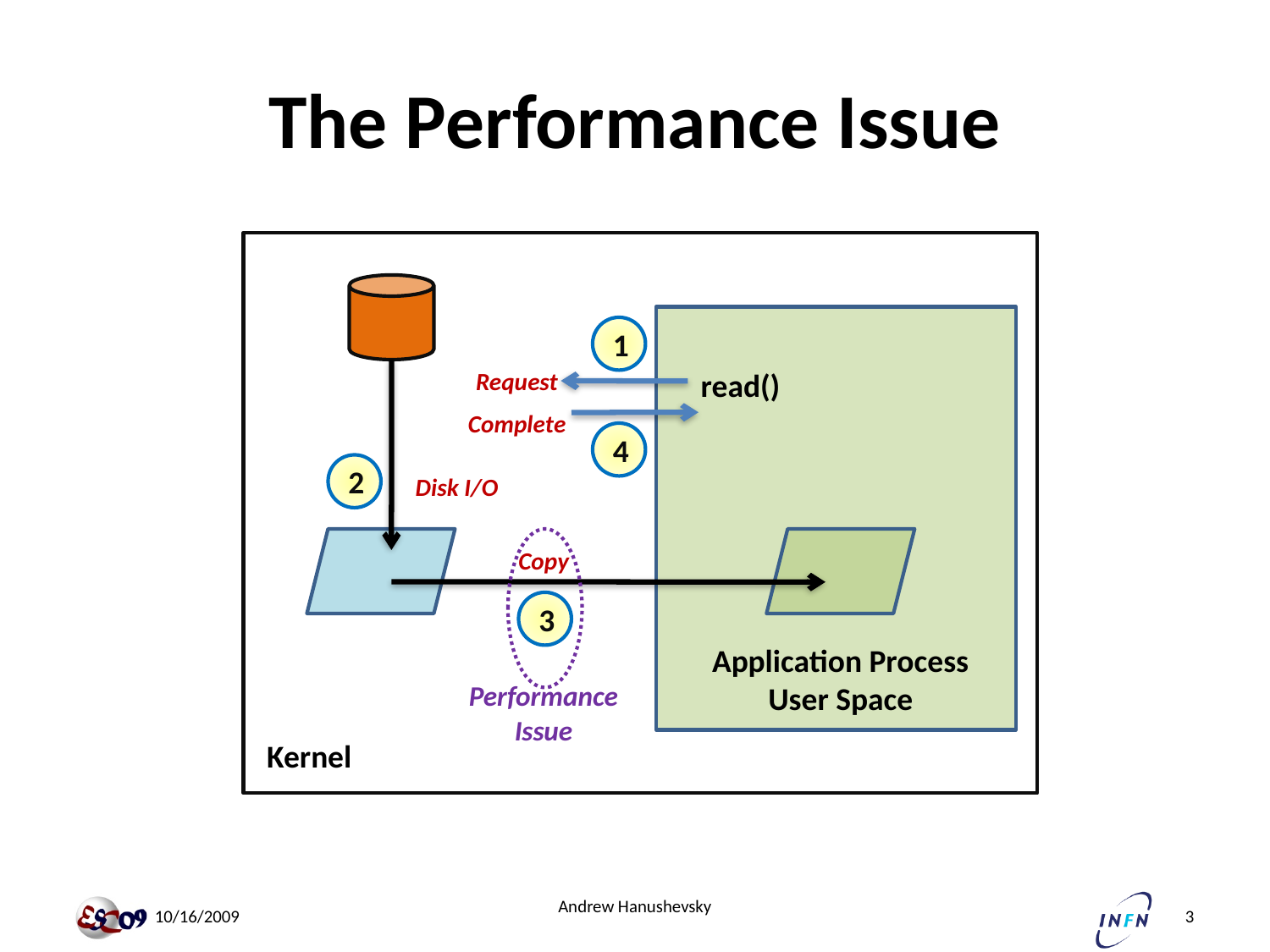

# The Performance Issue

1
Request
read()
Complete
4
2
Disk I/O

Copy
3
Application Process
User Space
Performance
Issue
Kernel
Andrew Hanushevsky
                 10/16/2009
3